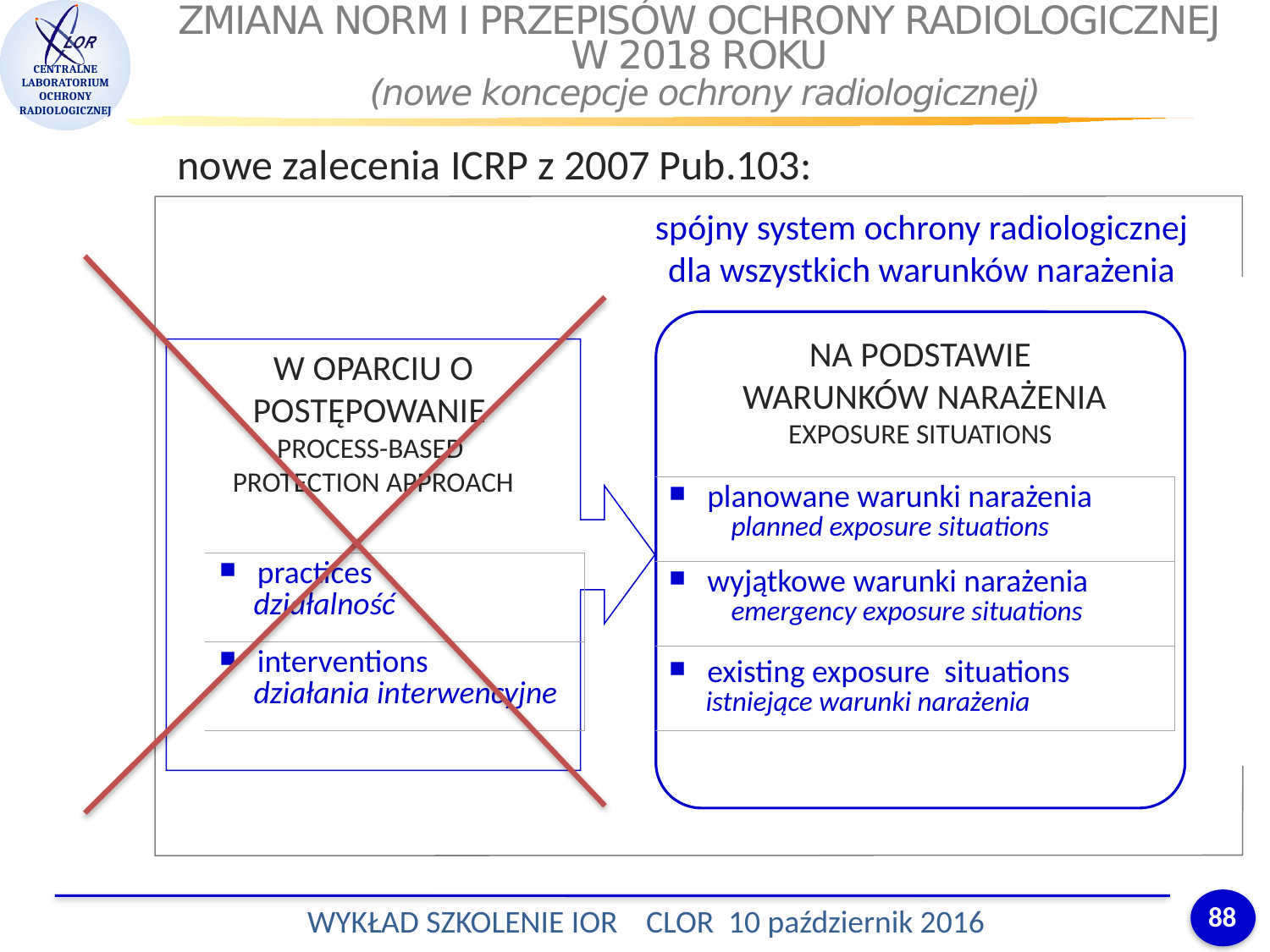

ZMIANA NORM I PRZEPISÓW OCHRONY RADIOLOGICZNEJ
W 2018 ROKU
(nowe koncepcje ochrony radiologicznej)
nowe zalecenia ICRP z 2007 Pub.103:

 spójny system ochrony radiologicznej
dla wszystkich warunków narażenia
NA PODSTAWIE
 WARUNKÓW NARAŻENIA
EXPOSURE SITUATIONS

W OPARCIU O POSTĘPOWANIE
PROCESS-BASED
PROTECTION APPROACH

| planowane warunki narażenia planned exposure situations |
| --- |
| wyjątkowe warunki narażenia emergency exposure situations |
| existing exposure situations istniejące warunki narażenia |
| practices działalność |
| --- |
| interventions działania interwencyjne |
88